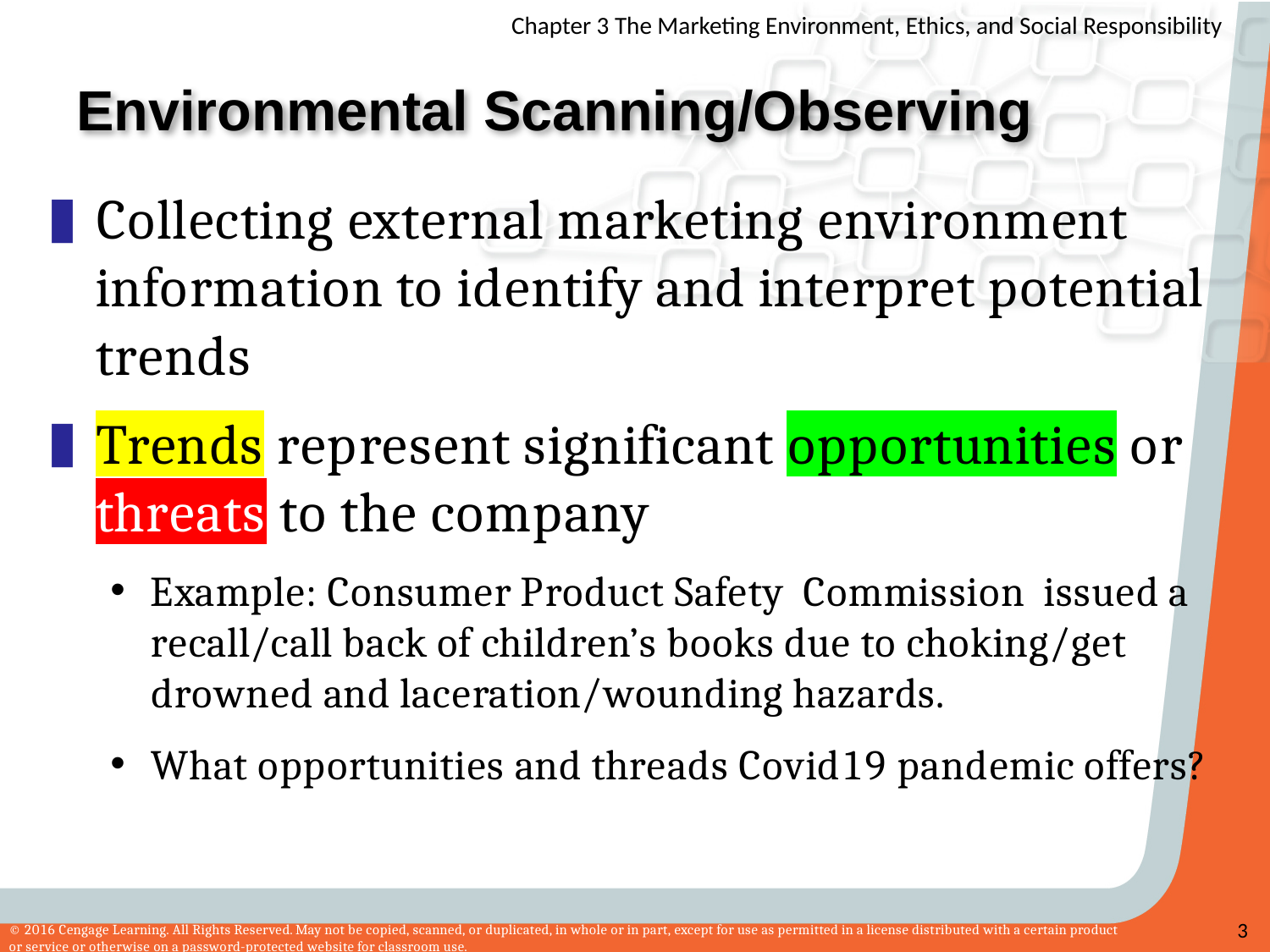

# Environmental Scanning/Observing
Collecting external marketing environment information to identify and interpret potential trends
Trends represent significant opportunities or threats to the company
Example: Consumer Product Safety  Commission  issued a recall/call back of children’s books due to choking/get drowned and laceration/wounding hazards.
What opportunities and threads Covid19 pandemic offers?
3